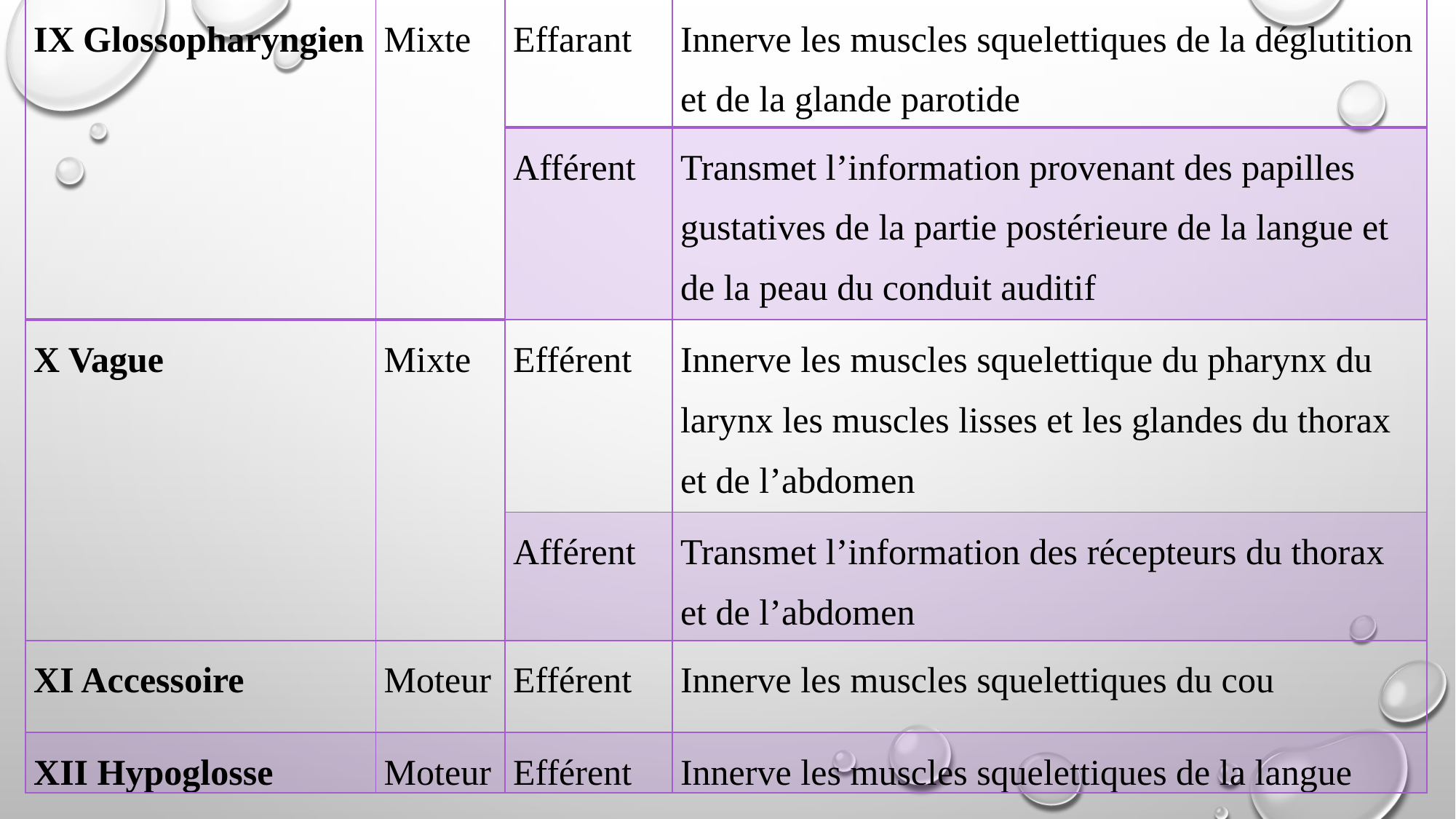

| IX Glossopharyngien | Mixte | Effarant | Innerve les muscles squelettiques de la déglutition et de la glande parotide |
| --- | --- | --- | --- |
|  |  | Afférent | Transmet l’information provenant des papilles gustatives de la partie postérieure de la langue et de la peau du conduit auditif |
| X Vague | Mixte | Efférent | Innerve les muscles squelettique du pharynx du larynx les muscles lisses et les glandes du thorax et de l’abdomen |
|  |  | Afférent | Transmet l’information des récepteurs du thorax et de l’abdomen |
| XI Accessoire | Moteur | Efférent | Innerve les muscles squelettiques du cou |
| XII Hypoglosse | Moteur | Efférent | Innerve les muscles squelettiques de la langue |